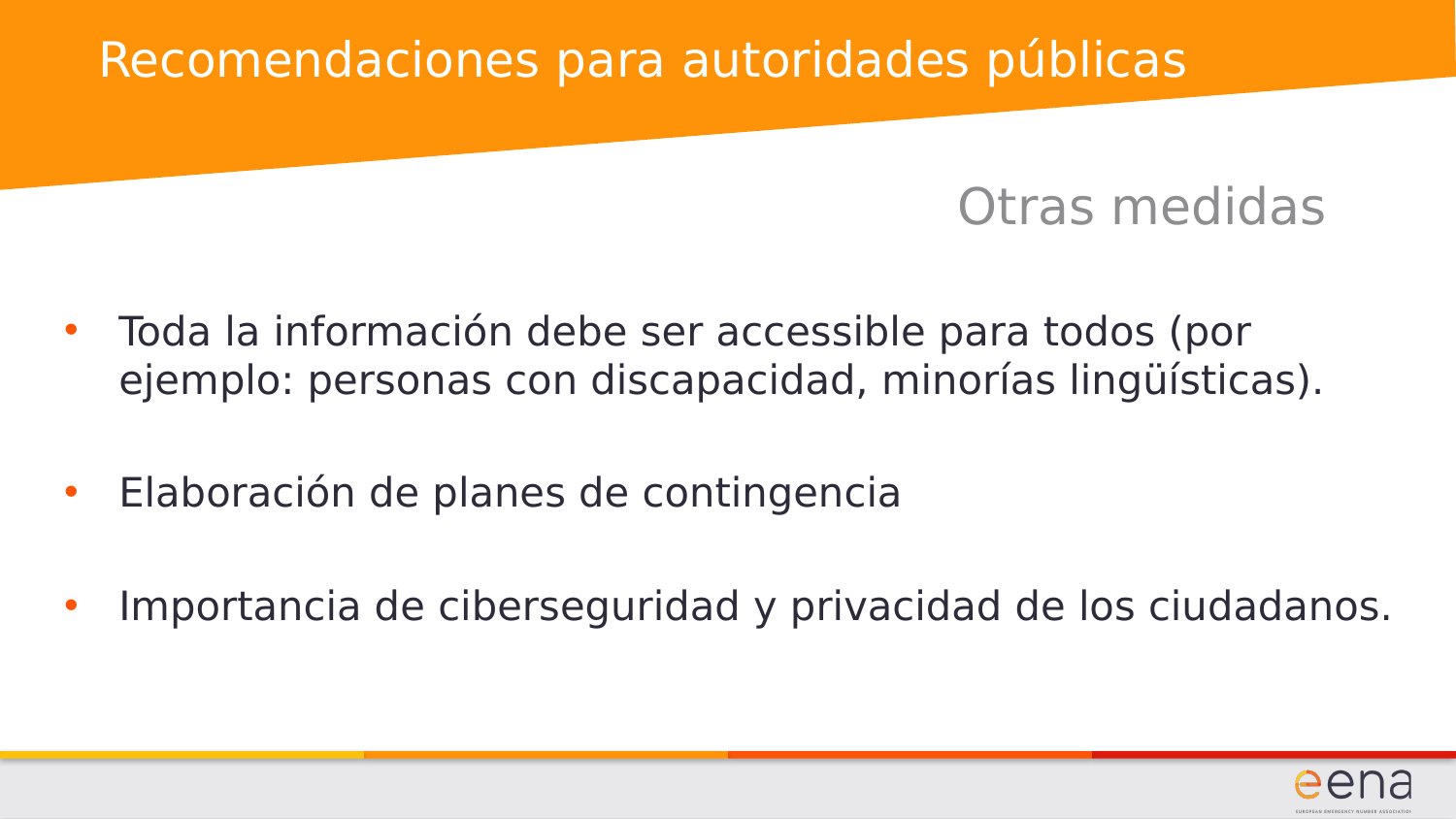

# Recomendaciones para autoridades públicas
Otras medidas
Toda la información debe ser accessible para todos (por ejemplo: personas con discapacidad, minorías lingüísticas).

Elaboración de planes de contingencia

Importancia de ciberseguridad y privacidad de los ciudadanos.